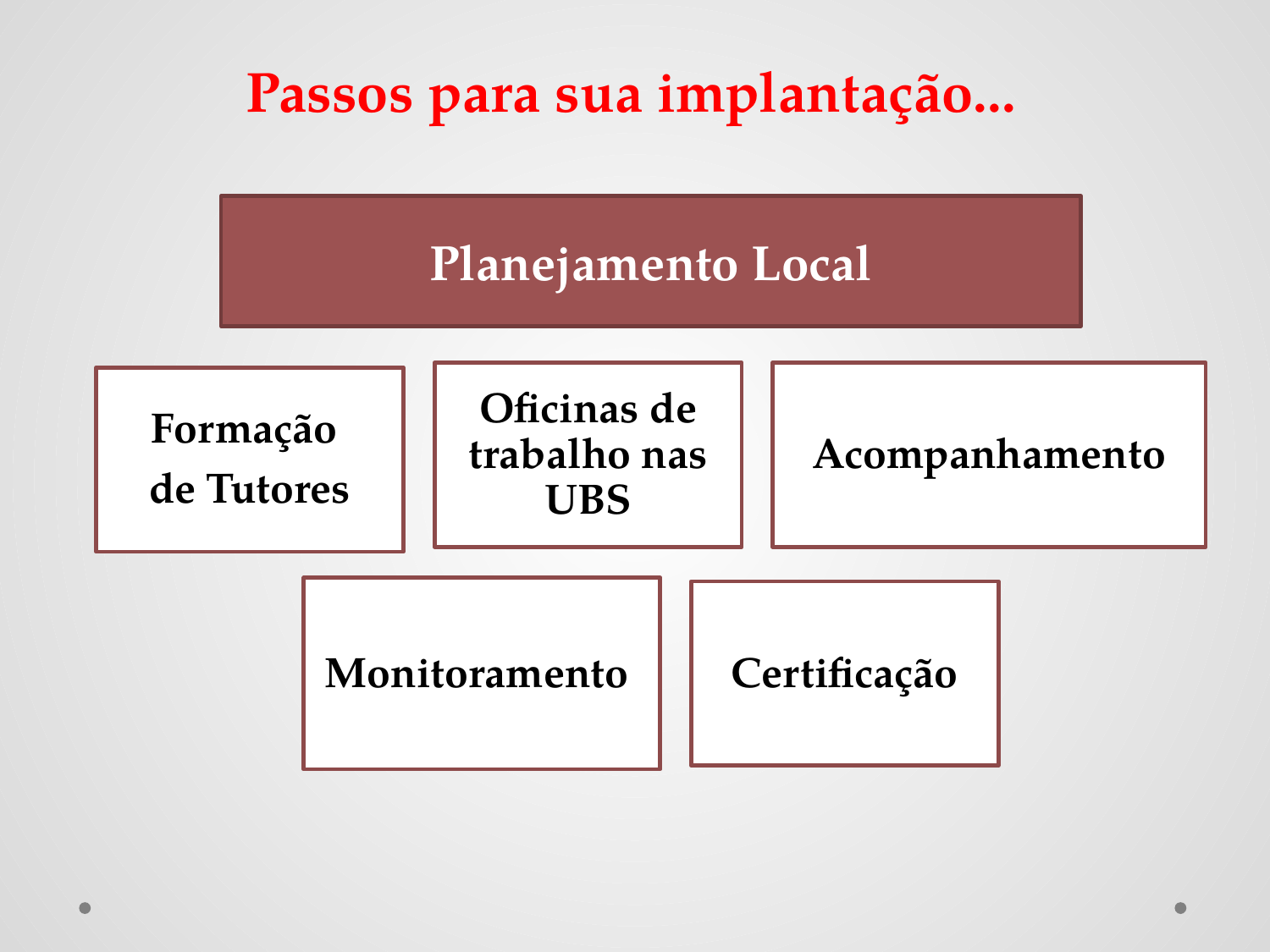

Passos para sua implantação...
Planejamento Local
Formação
de Tutores
Oficinas de trabalho nas UBS
Acompanhamento
Monitoramento
Certificação